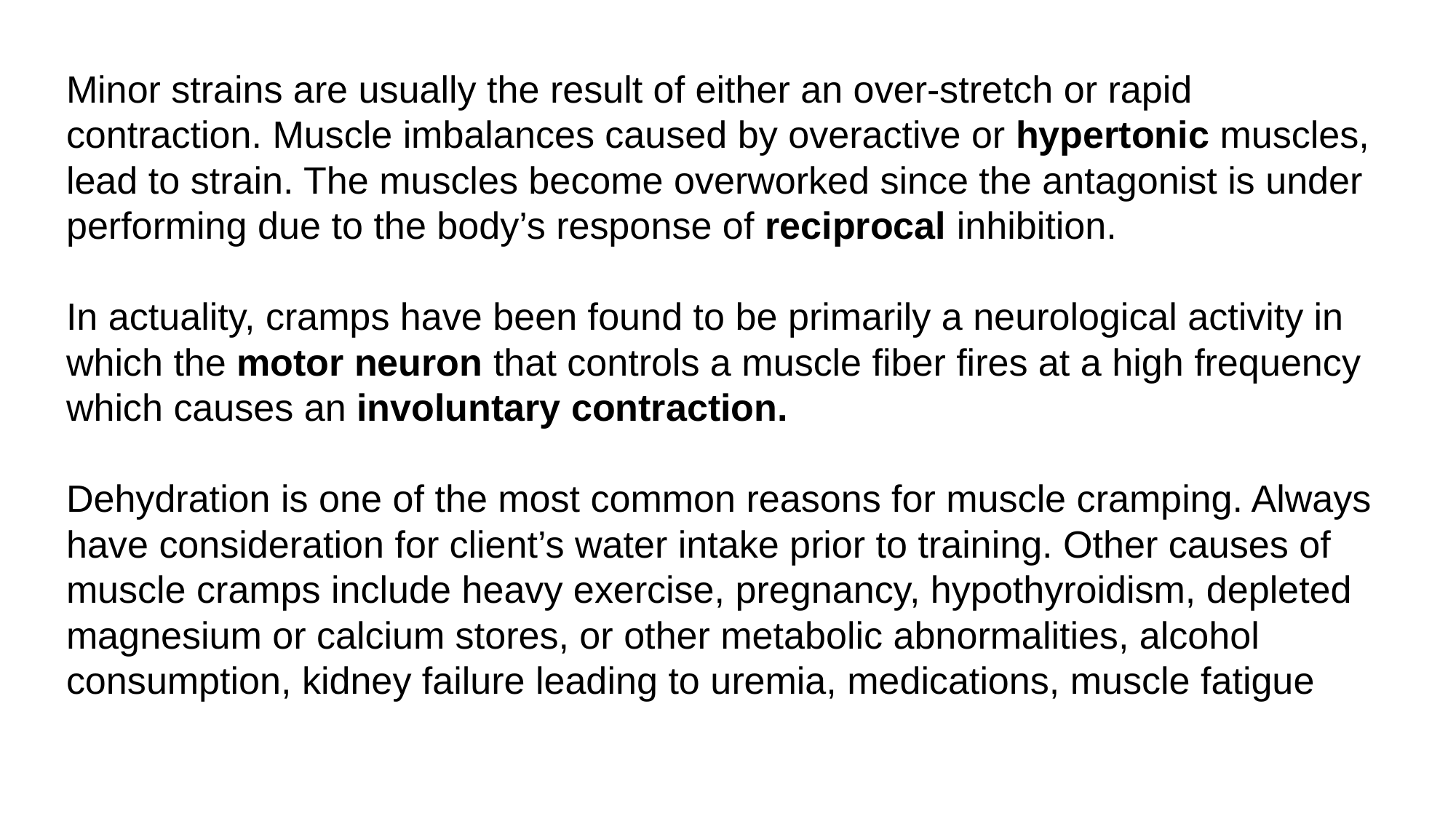

Minor strains are usually the result of either an over-stretch or rapid contraction. Muscle imbalances caused by overactive or hypertonic muscles, lead to strain. The muscles become overworked since the antagonist is under performing due to the body’s response of reciprocal inhibition.

In actuality, cramps have been found to be primarily a neurological activity in which the motor neuron that controls a muscle fiber fires at a high frequency which causes an involuntary contraction.

Dehydration is one of the most common reasons for muscle cramping. Always have consideration for client’s water intake prior to training. Other causes of muscle cramps include heavy exercise, pregnancy, hypothyroidism, depleted magnesium or calcium stores, or other metabolic abnormalities, alcohol consumption, kidney failure leading to uremia, medications, muscle fatigue